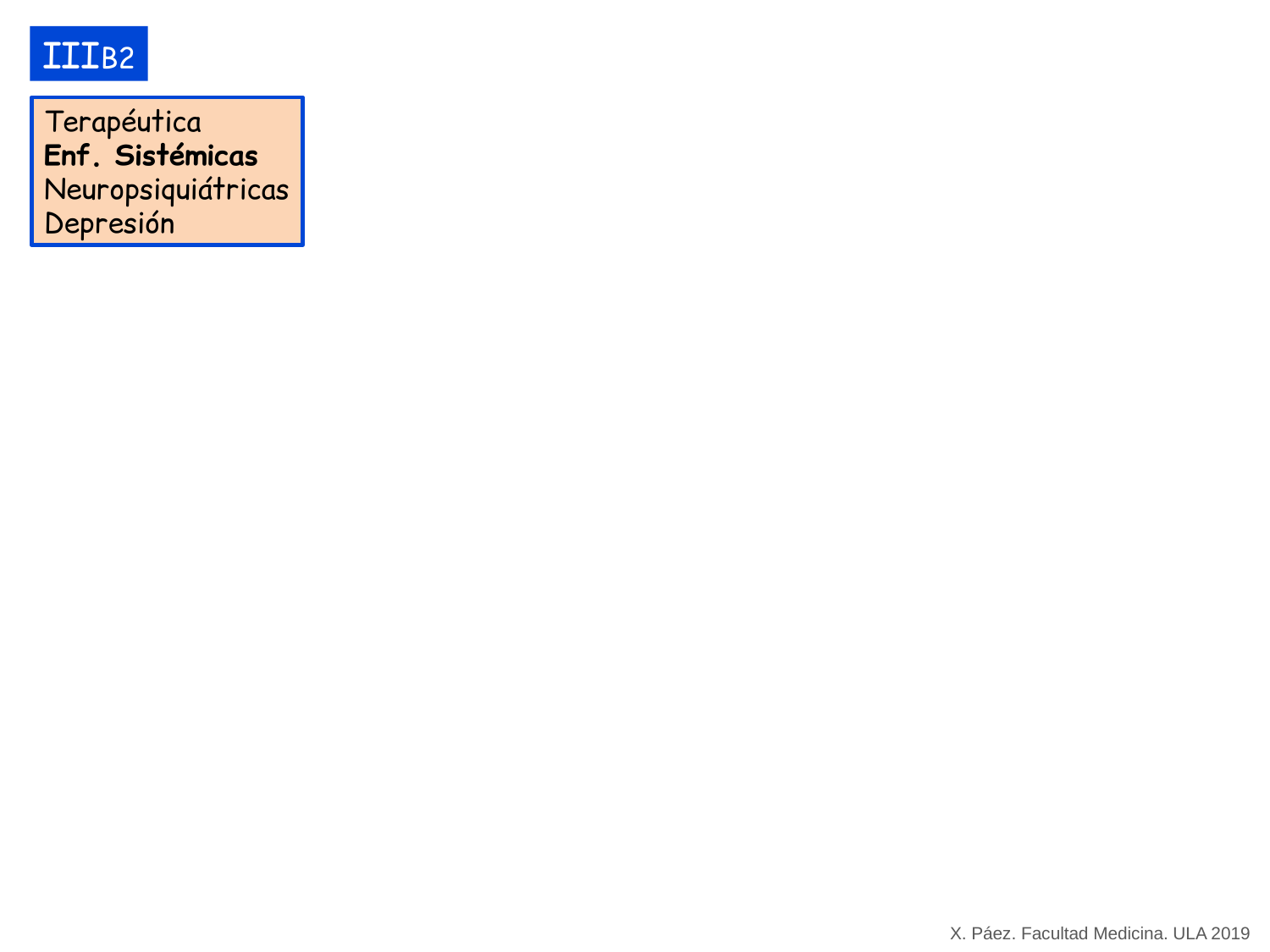

IIIB2
Terapéutica
Enf. Sistémicas
Neuropsiquiátricas
Depresión
X. Páez. Facultad Medicina. ULA 2019